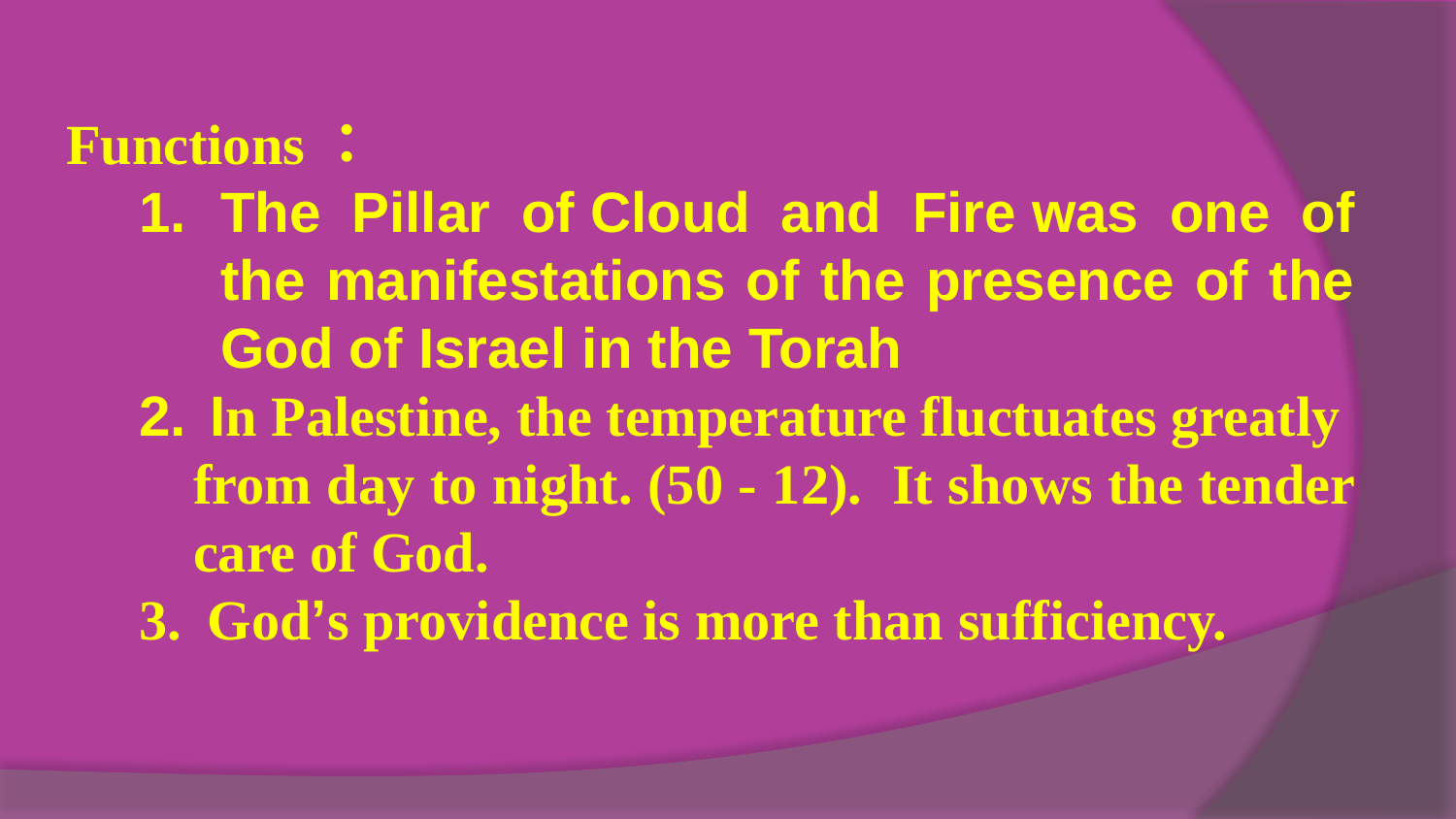

Functions：
The Pillar of Cloud and Fire was one of the manifestations of the presence of the God of Israel in the Torah
 In Palestine, the temperature fluctuates greatly  from day to night. (50 - 12).  It shows the tender care of God.
 God’s providence is more than sufficiency.